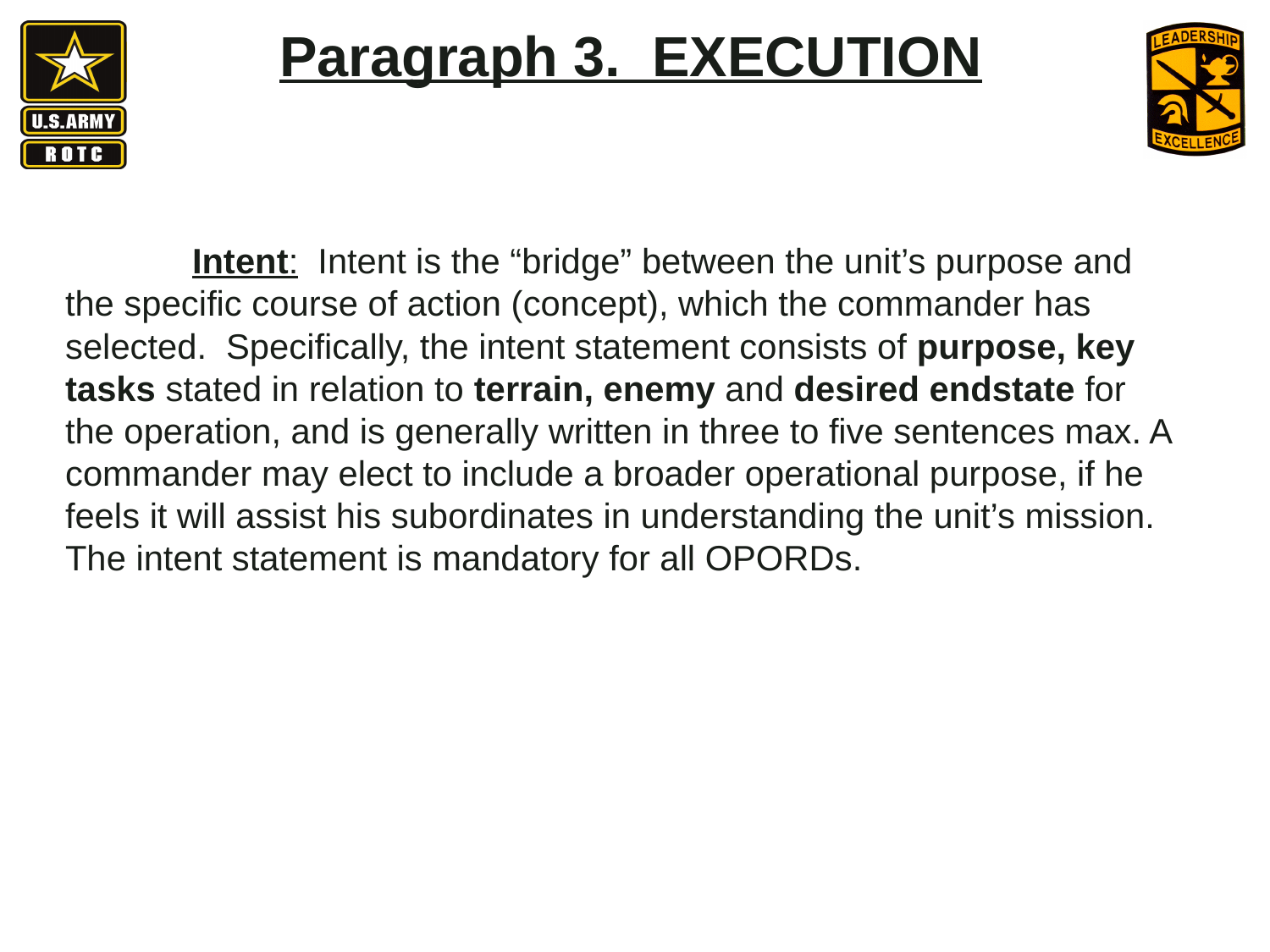

Paragraph 3.  EXECUTION
	Intent:  Intent is the “bridge” between the unit’s purpose and the specific course of action (concept), which the commander has selected.  Specifically, the intent statement consists of purpose, key tasks stated in relation to terrain, enemy and desired endstate for the operation, and is generally written in three to five sentences max. A commander may elect to include a broader operational purpose, if he feels it will assist his subordinates in understanding the unit’s mission.  The intent statement is mandatory for all OPORDs.